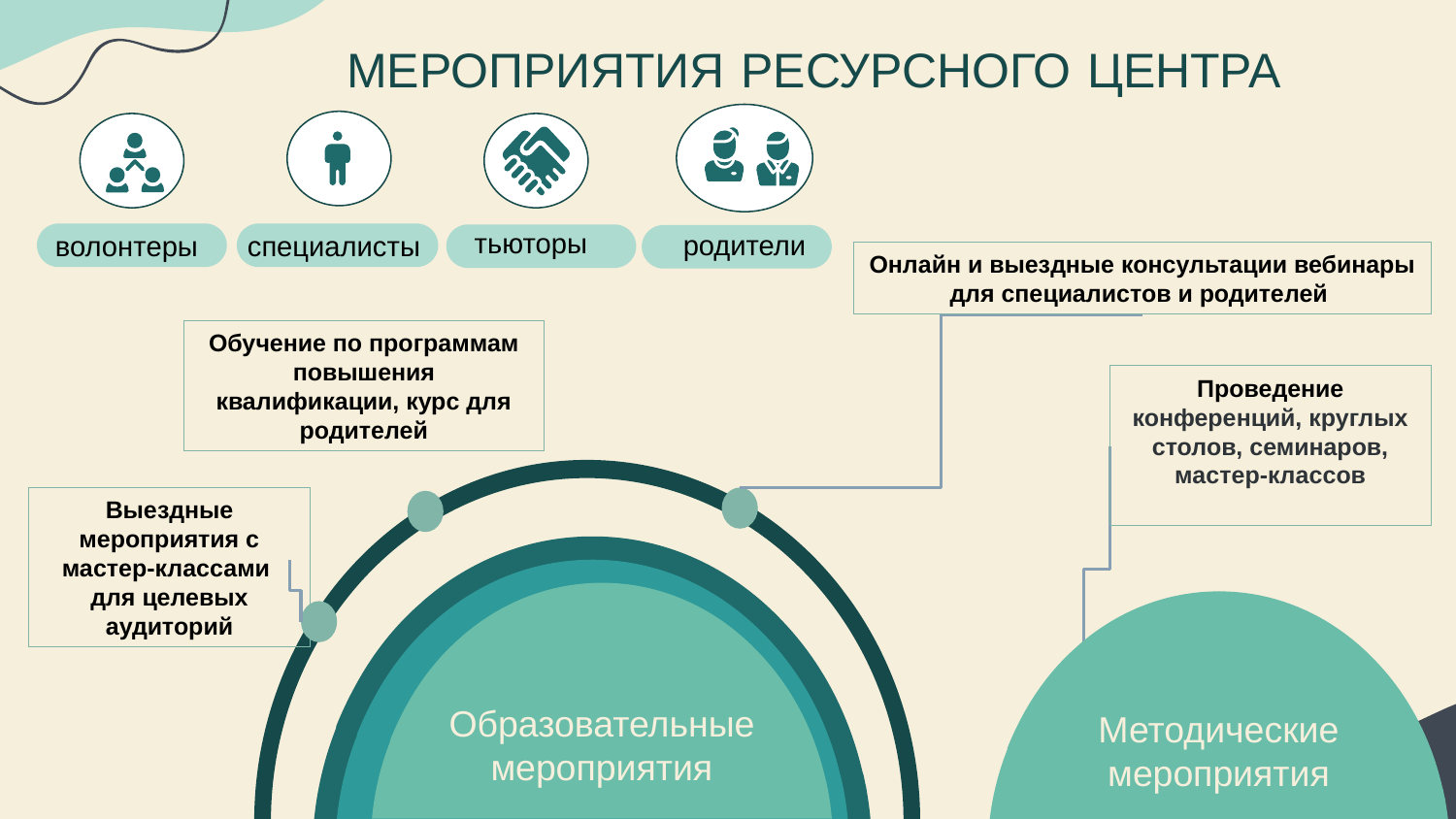

# МЕРОПРИЯТИЯ РЕСУРСНОГО ЦЕНТРА

тьюторы
родители
специалисты
волонтеры

Онлайн и выездные консультации вебинары для специалистов и родителей

Образовательные мероприятия
Обучение по программам повышения квалификации, курс для родителей
Проведение конференций, круглых столов, семинаров, мастер-классов

Выездные мероприятия с мастер-классами  для целевых аудиторий

Методические мероприятия